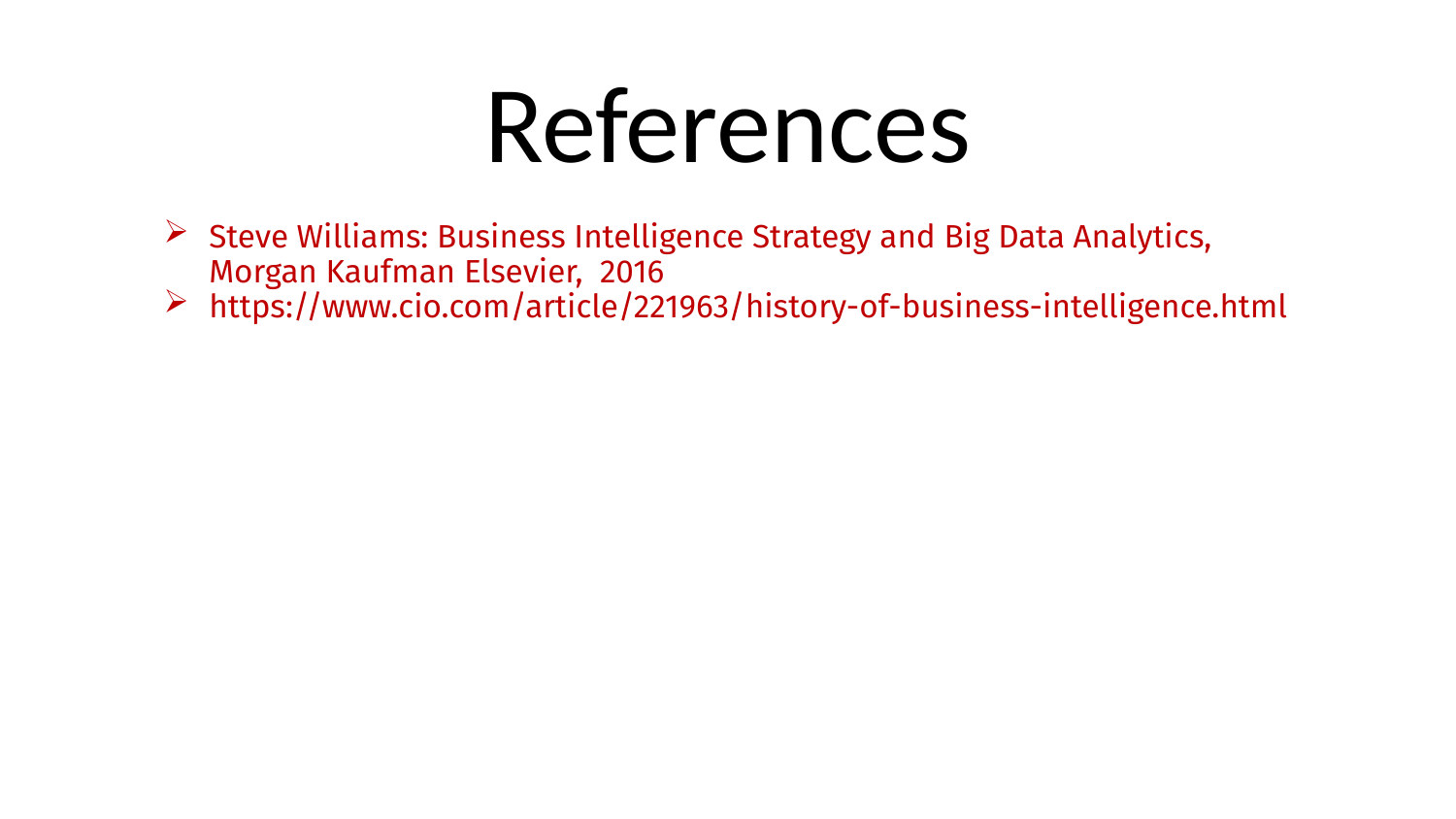

# References
Steve Williams: Business Intelligence Strategy and Big Data Analytics, Morgan Kaufman Elsevier,  2016
https://www.cio.com/article/221963/history-of-business-intelligence.html